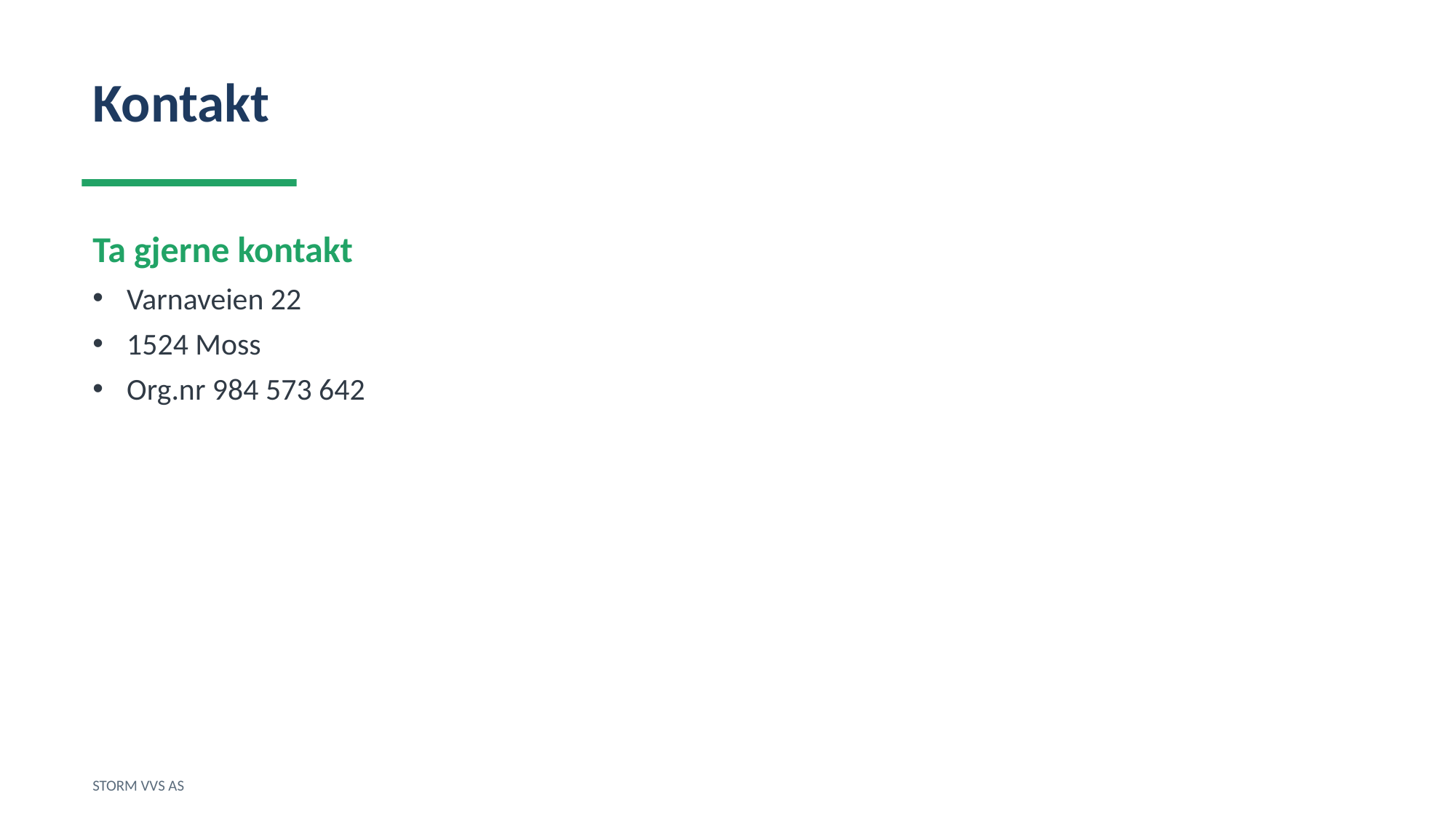

Kontakt

Ta gjerne kontakt
Varnaveien 22
1524 Moss
Org.nr 984 573 642
STORM VVS AS